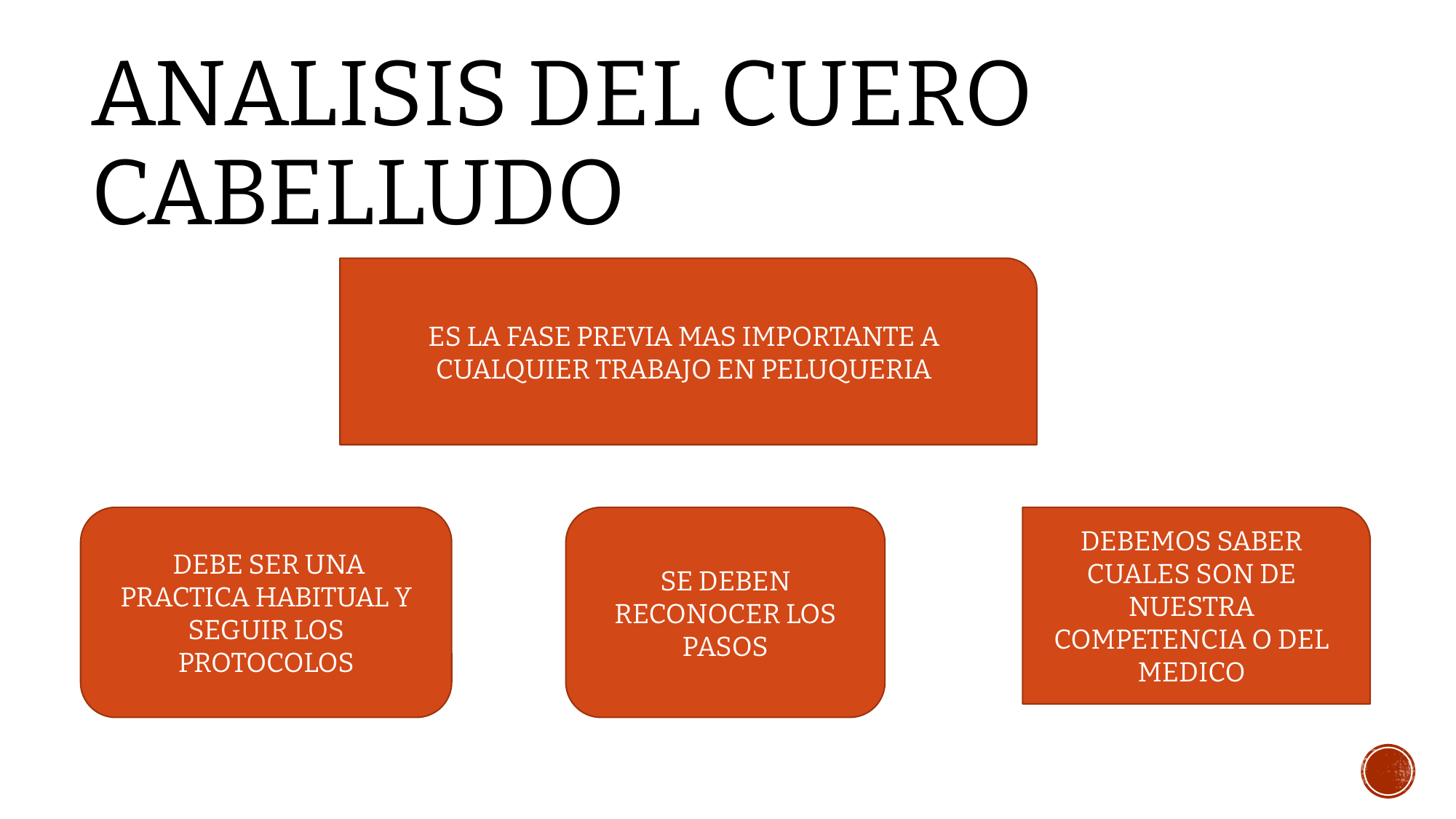

# Analisis del cuero cabelludo
ES LA FASE PREVIA MAS IMPORTANTE A CUALQUIER TRABAJO EN PELUQUERIA
 DEBE SER UNA PRACTICA HABITUAL Y SEGUIR LOS PROTOCOLOS
SE DEBEN RECONOCER LOS PASOS
DEBEMOS SABER CUALES SON DE NUESTRA COMPETENCIA O DEL MEDICO